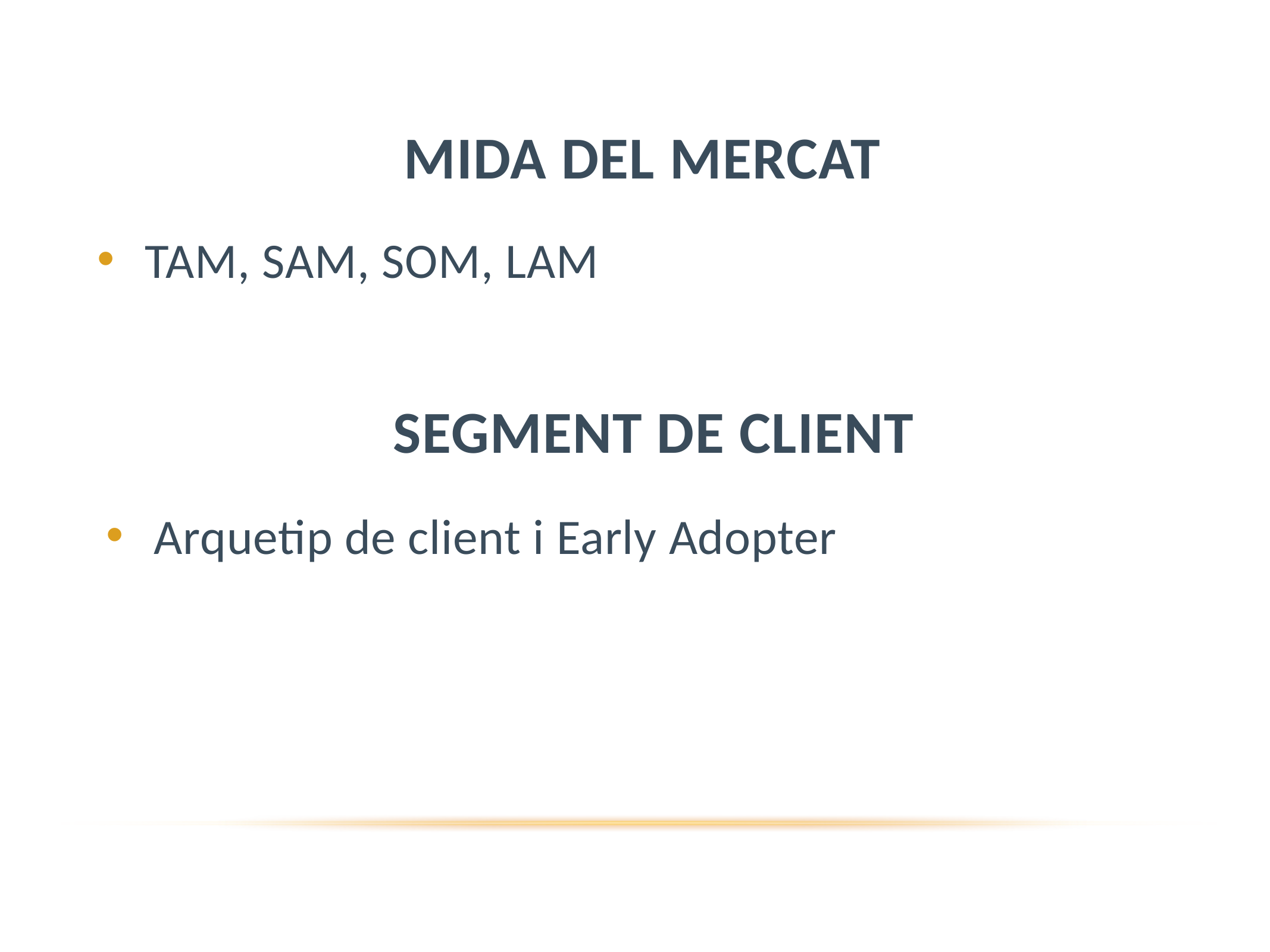

# MIDA DEL MERCAT

TAM, SAM, SOM, LAM
SEGMENT DE CLIENT
Arquetip de client i Early Adopter